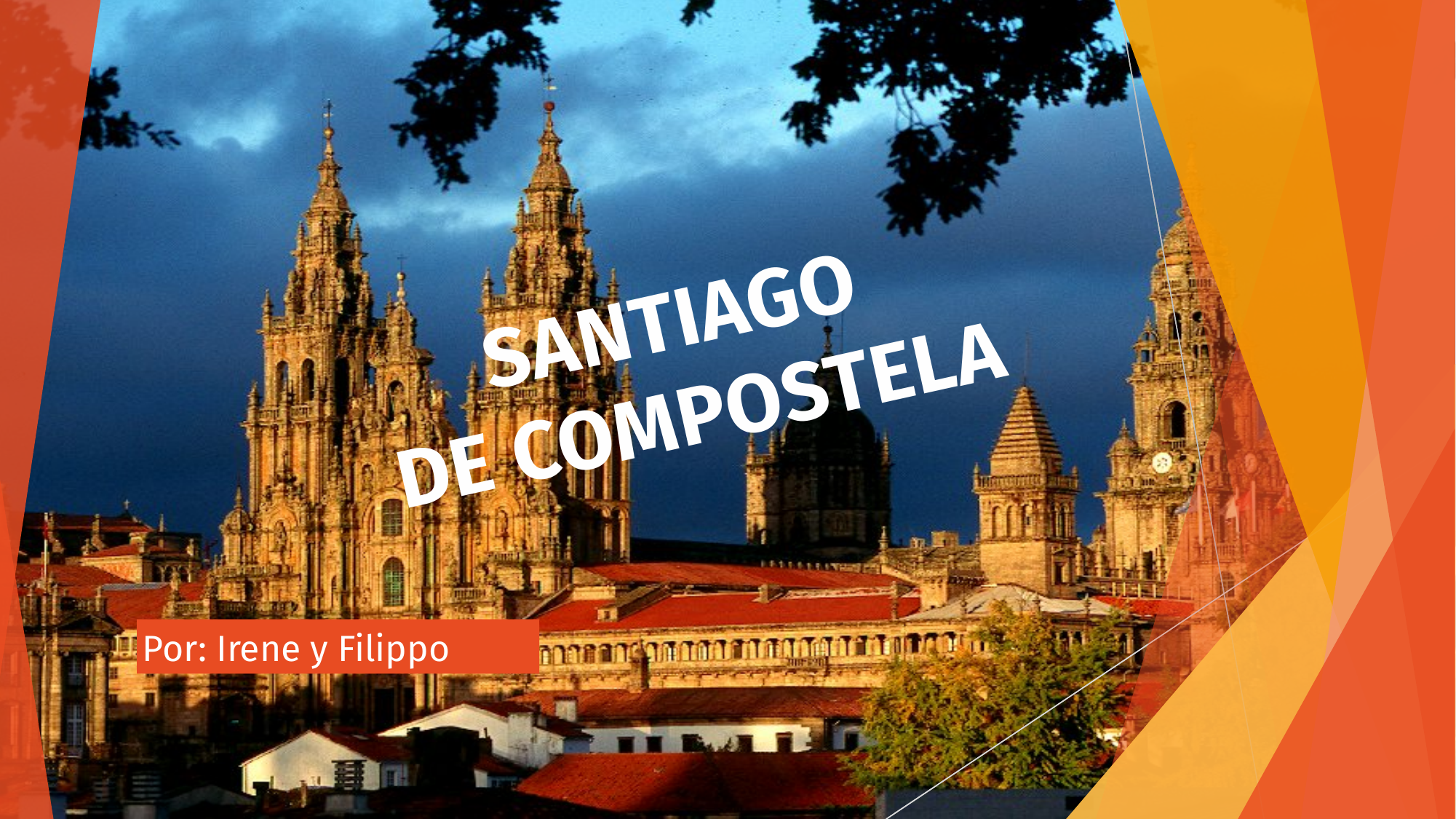

SANTIAGO
DE COMPOSTELA
Por: Irene y Filippo